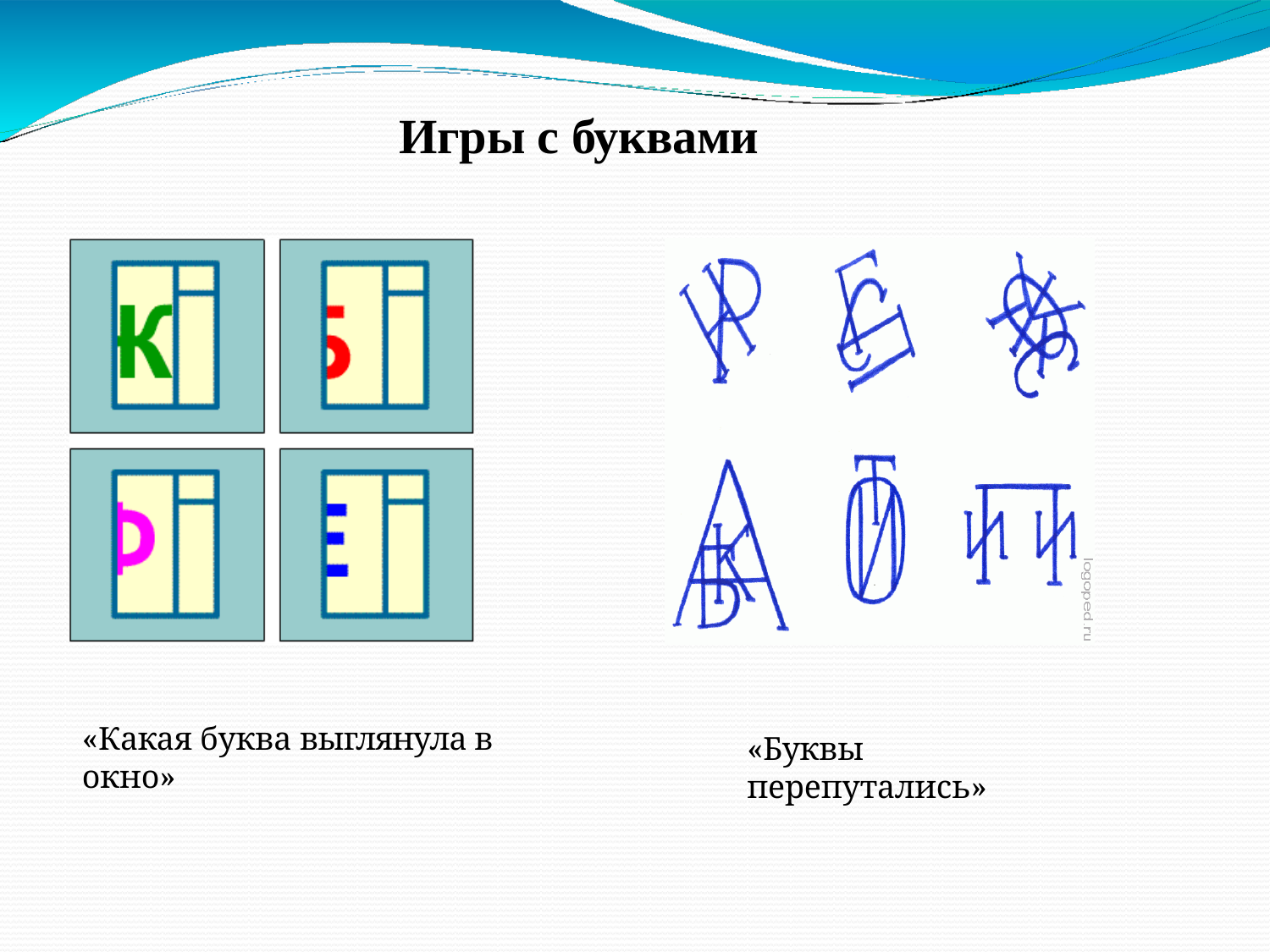

# Игры с буквами

«Какая буква выглянула в окно»
«Буквы перепутались»